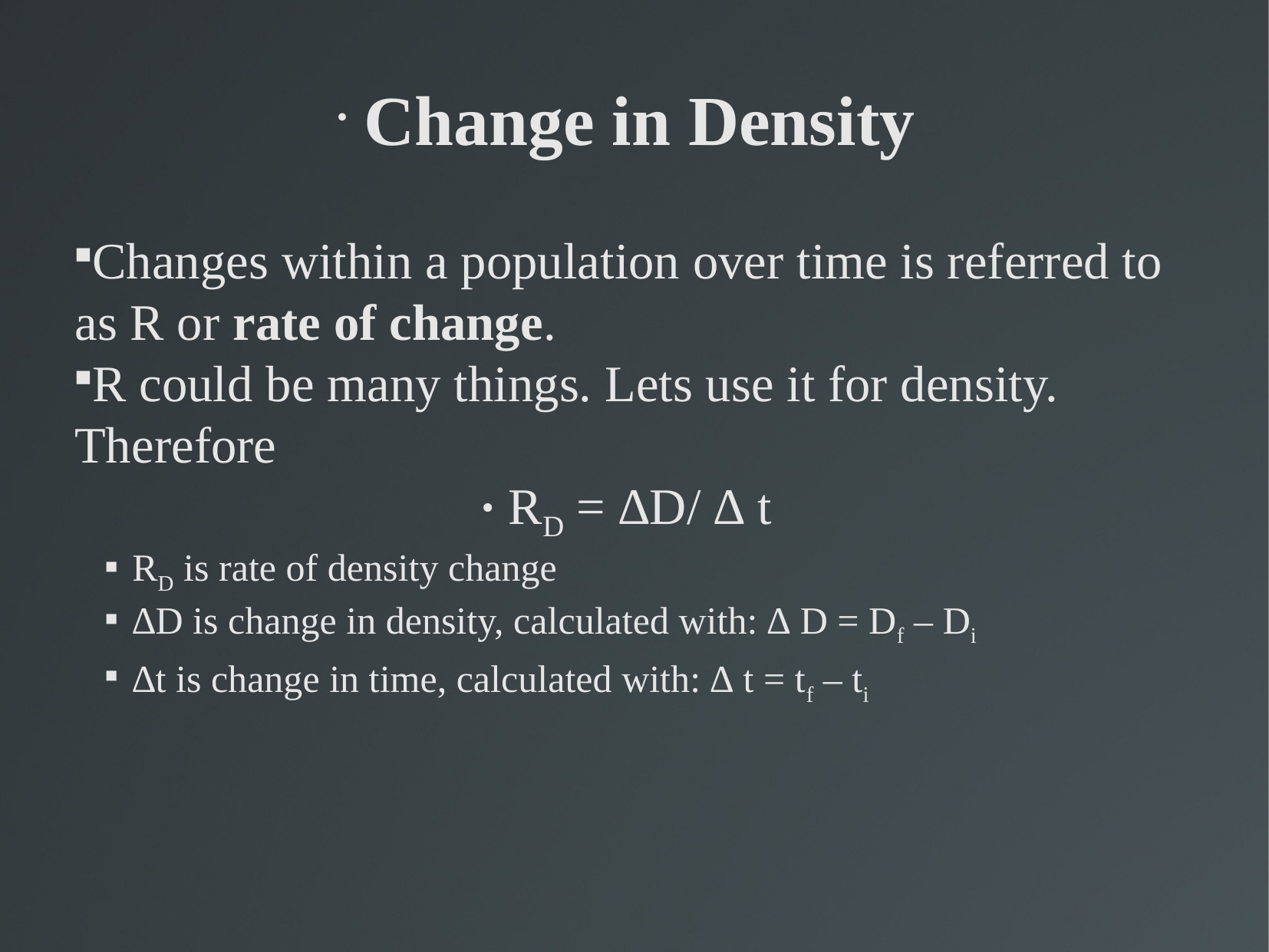

Change in Density
Changes within a population over time is referred to as R or rate of change.
R could be many things. Lets use it for density. Therefore
RD = ∆D/ ∆ t
RD is rate of density change
∆D is change in density, calculated with: ∆ D = Df – Di
∆t is change in time, calculated with: ∆ t = tf – ti